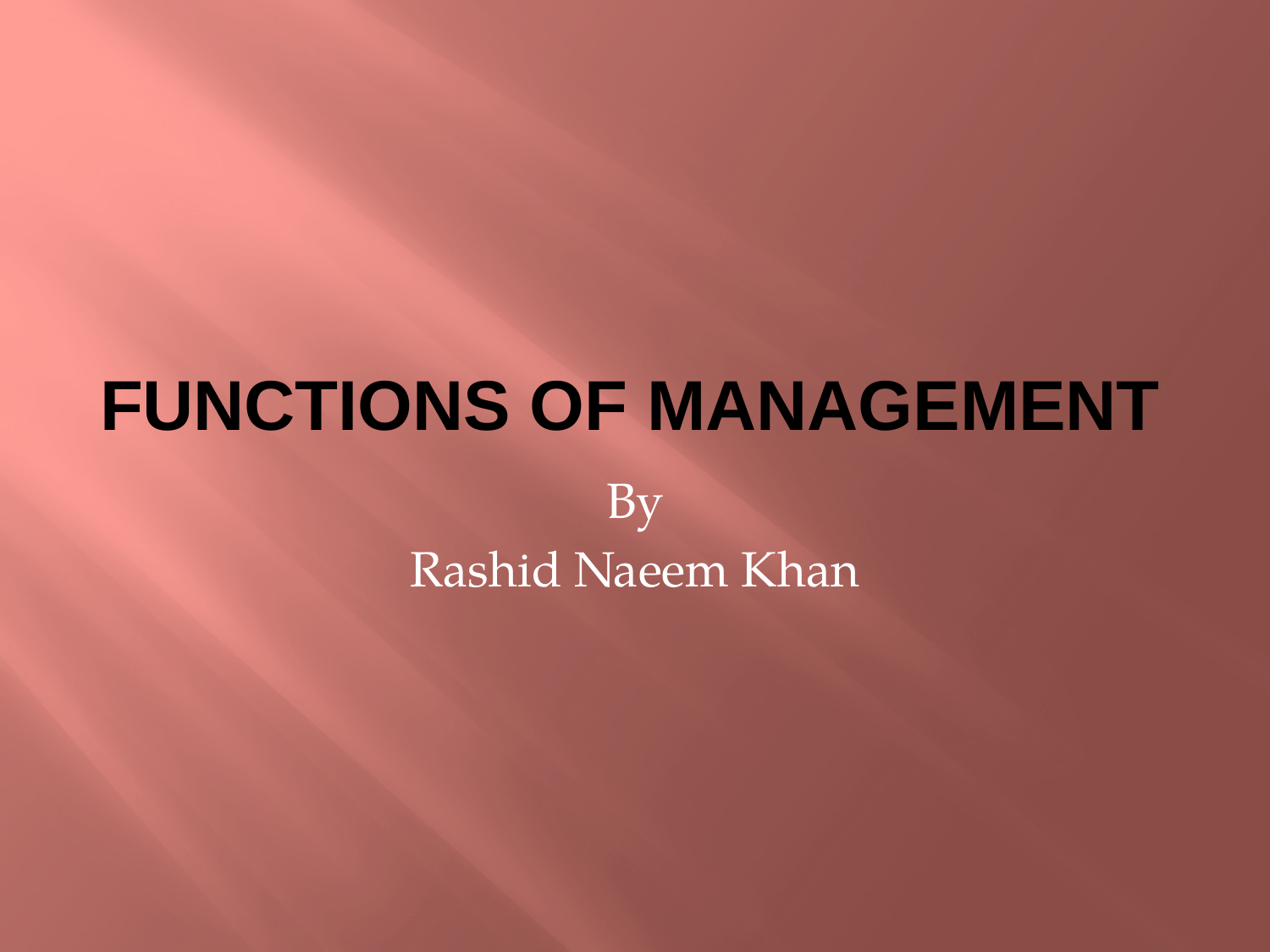

# Functions of Management
By
Rashid Naeem Khan